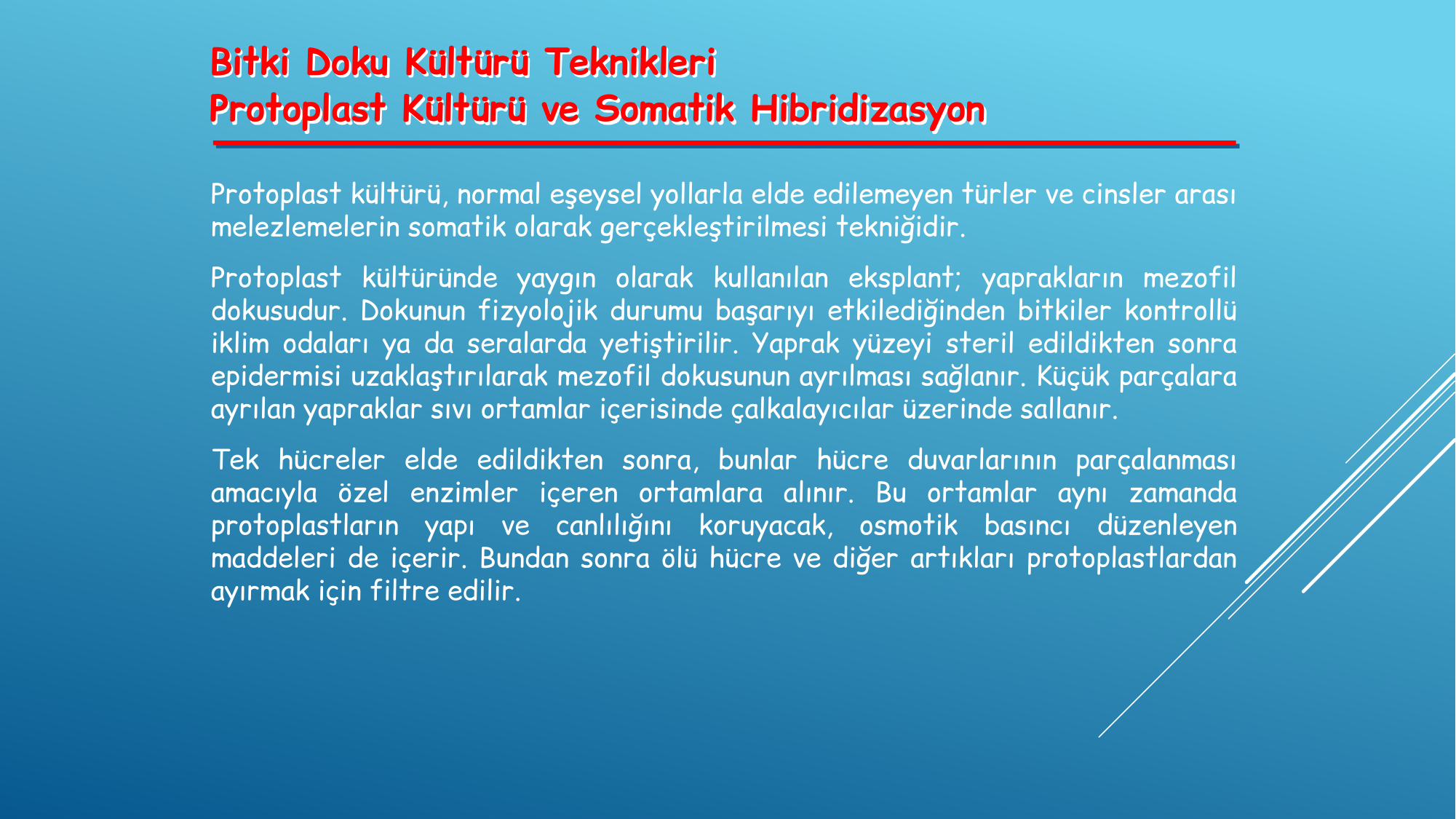

Bitki Doku Kültürü Teknikleri
Protoplast Kültürü ve Somatik Hibridizasyon

Protoplast kültürü, normal eşeysel yollarla elde edilemeyen türler ve cinsler arası melezlemelerin somatik olarak gerçekleştirilmesi tekniğidir.
Protoplast kültüründe yaygın olarak kullanılan eksplant; yaprakların mezofil dokusudur. Dokunun fizyolojik durumu başarıyı etkilediğinden bitkiler kontrollü iklim odaları ya da seralarda yetiştirilir. Yaprak yüzeyi steril edildikten sonra epidermisi uzaklaştırılarak mezofil dokusunun ayrılması sağlanır. Küçük parçalara ayrılan yapraklar sıvı ortamlar içerisinde çalkalayıcılar üzerinde sallanır.
Tek hücreler elde edildikten sonra, bunlar hücre duvarlarının parçalanması amacıyla özel enzimler içeren ortamlara alınır. Bu ortamlar aynı zamanda protoplastların yapı ve canlılığını koruyacak, osmotik basıncı düzenleyen maddeleri de içerir. Bundan sonra ölü hücre ve diğer artıkları protoplastlardan ayırmak için filtre edilir.